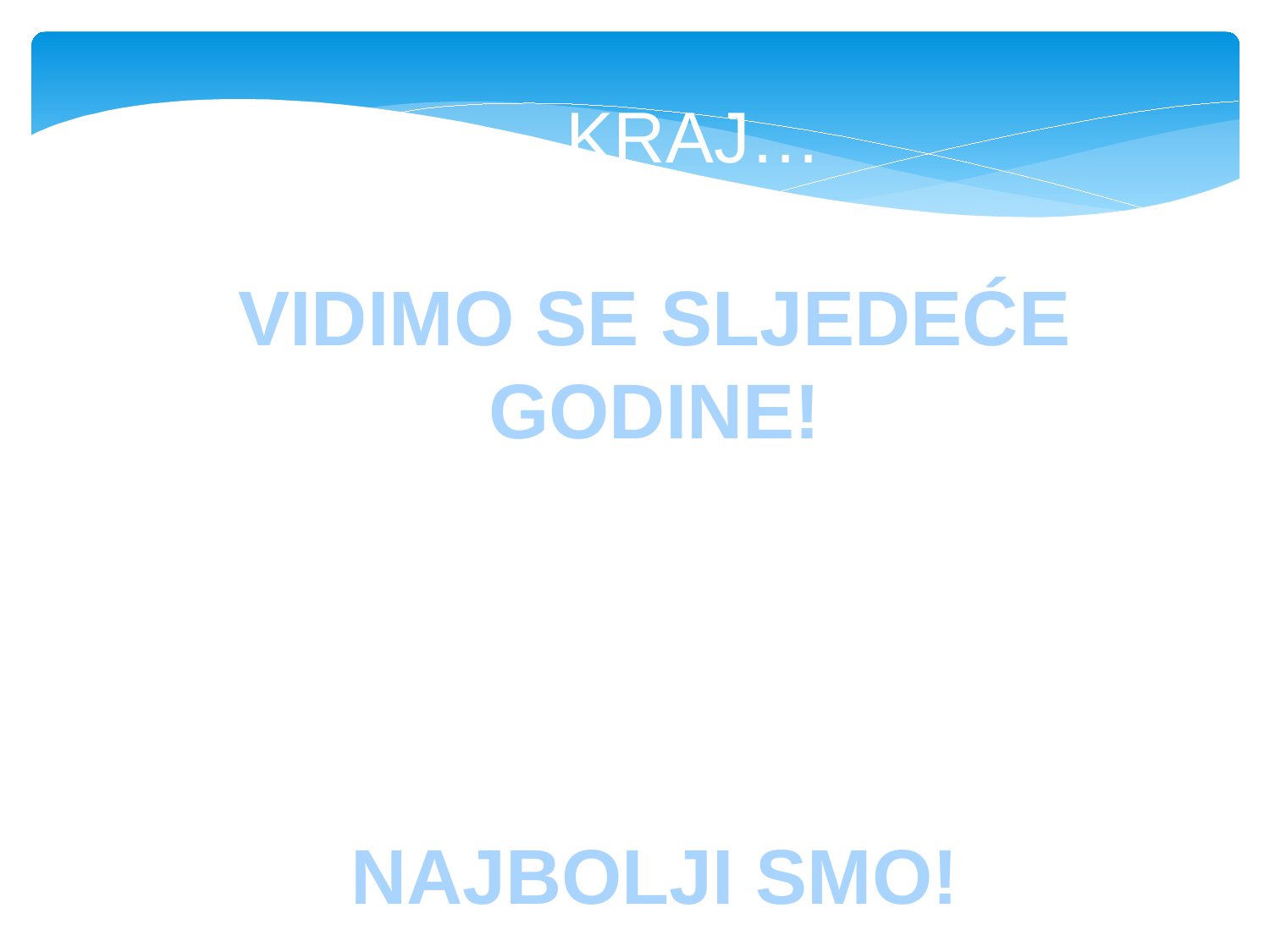

KRAJ…

VIDIMO SE SLJEDEĆE GODINE!

NAJBOLJI SMO!